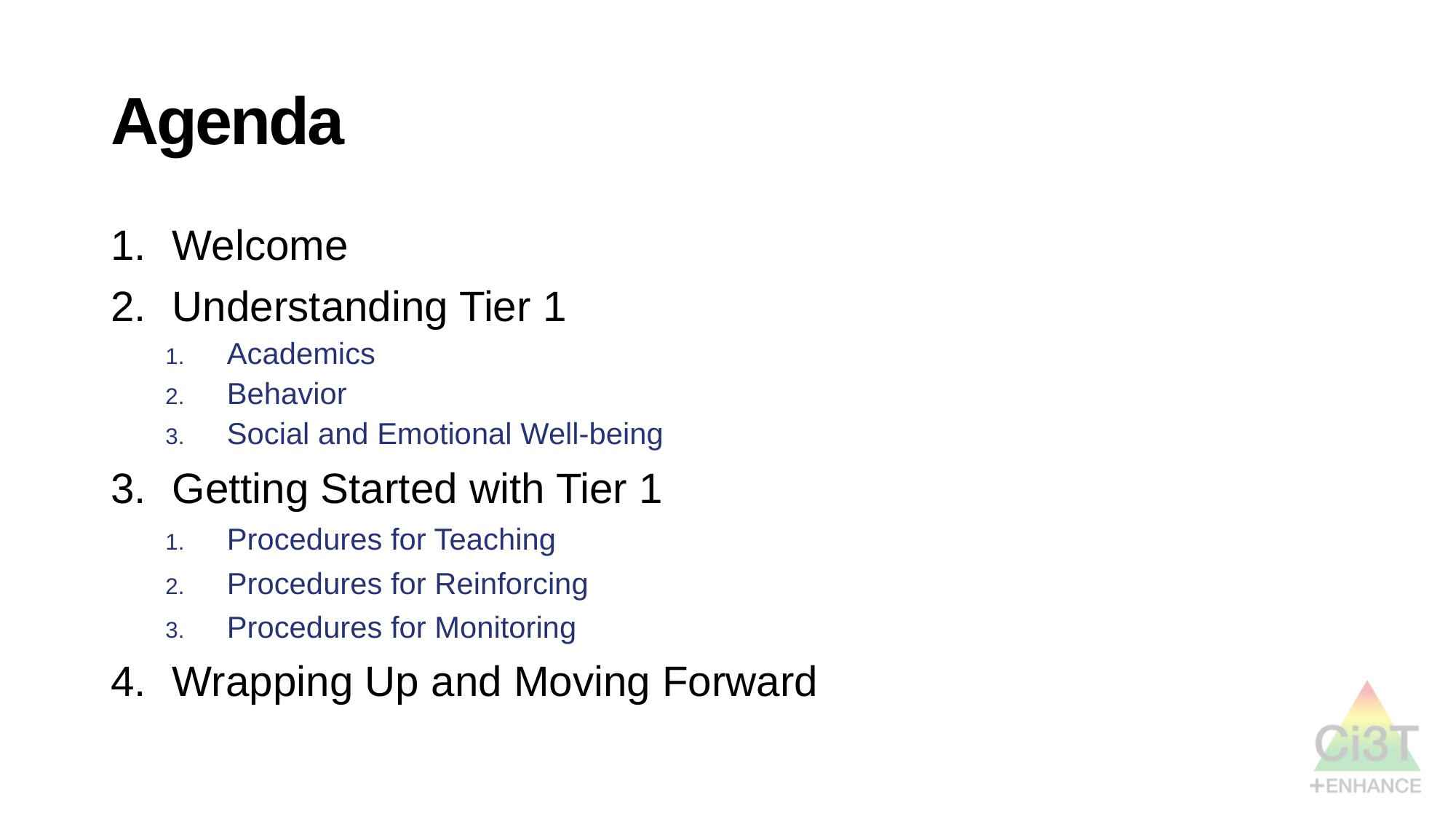

# Agenda
Welcome
Understanding Tier 1
Academics
Behavior
Social and Emotional Well-being
Getting Started with Tier 1
Procedures for Teaching
Procedures for Reinforcing
Procedures for Monitoring
Wrapping Up and Moving Forward